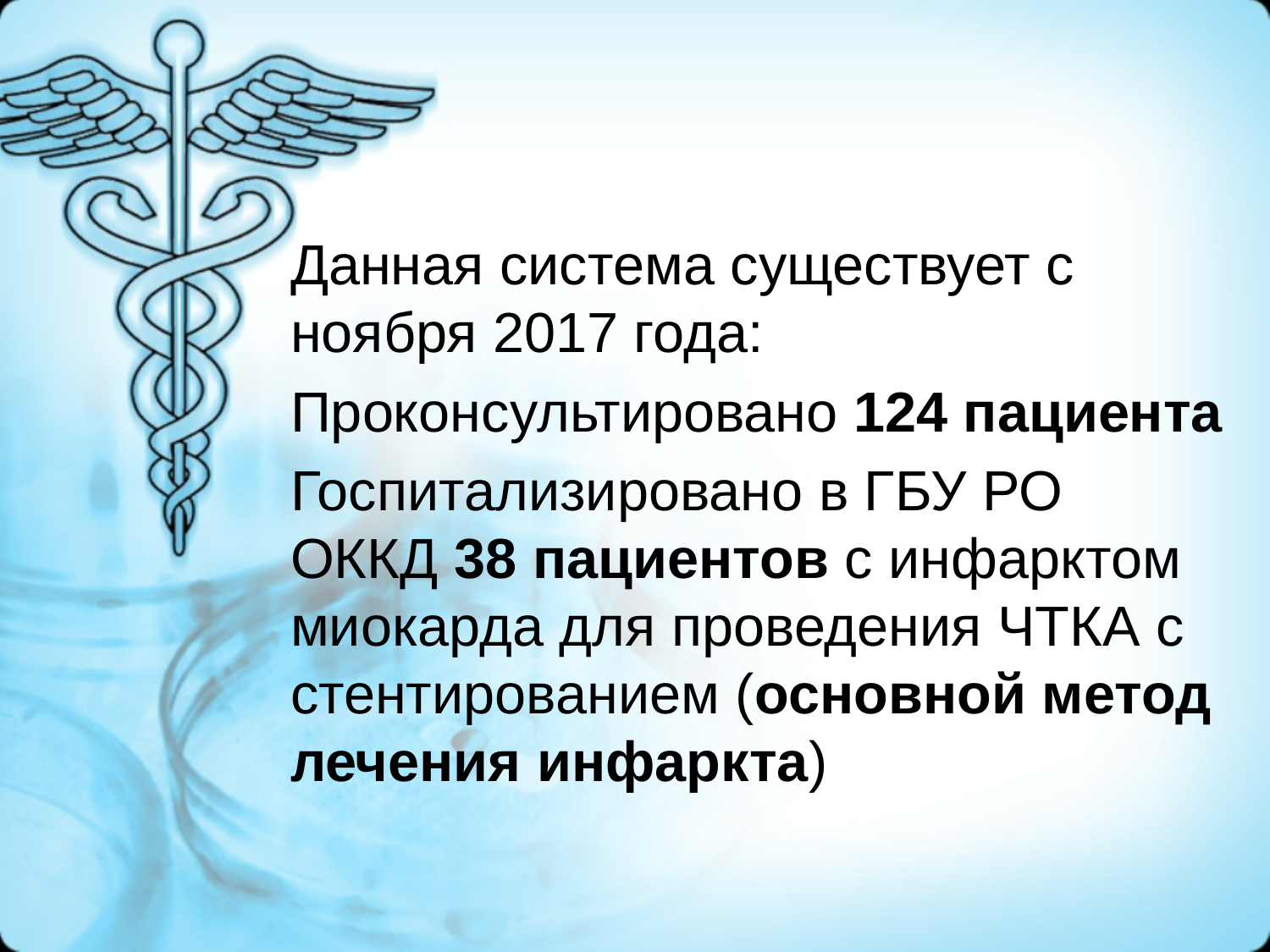

Данная система существует с ноября 2017 года:
Проконсультировано 124 пациента
Госпитализировано в ГБУ РО ОККД 38 пациентов с инфарктом миокарда для проведения ЧТКА с стентированием (основной метод лечения инфаркта)